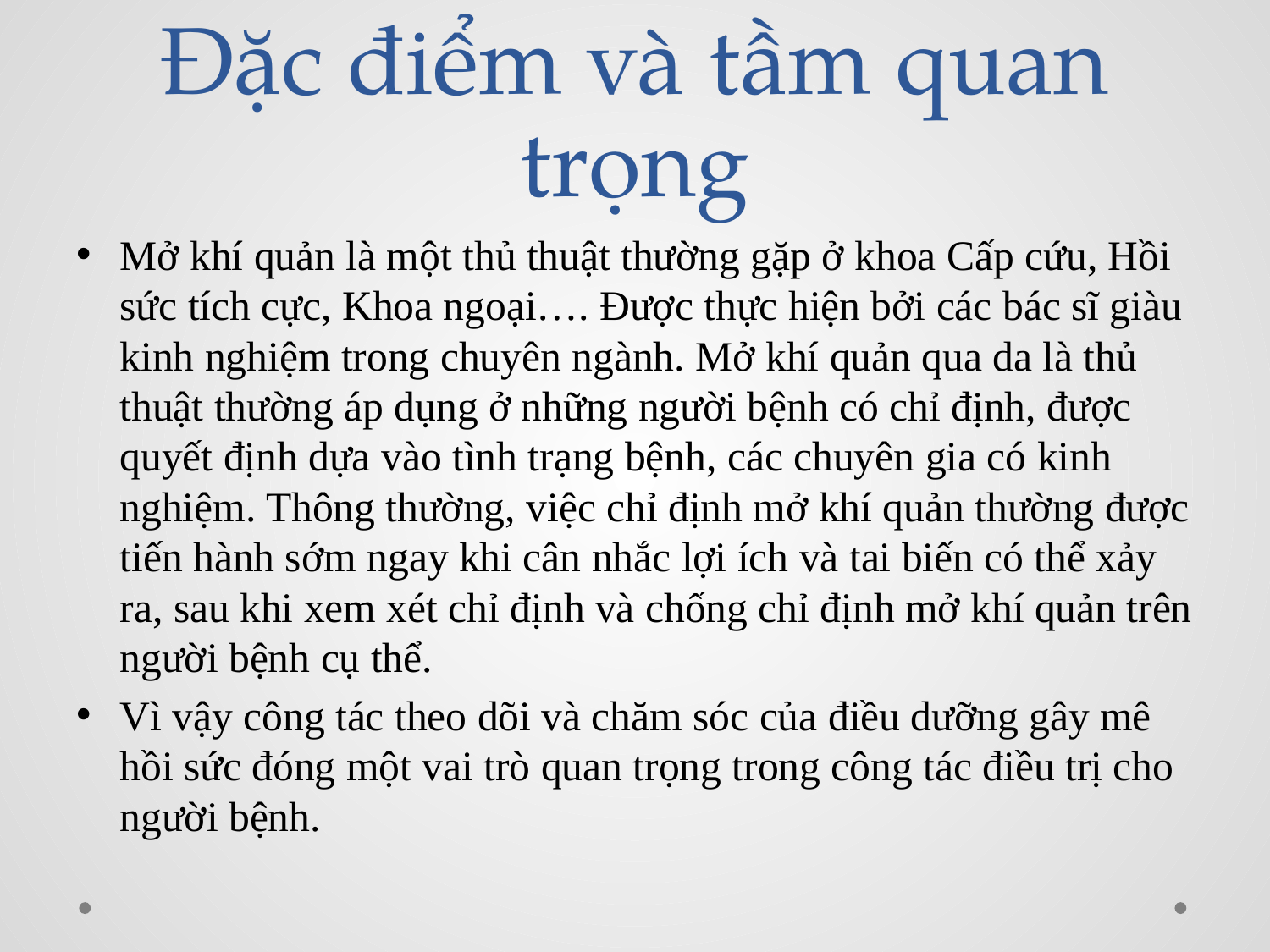

# Đặc điểm và tầm quan trọng
Mở khí quản là một thủ thuật thường gặp ở khoa Cấp cứu, Hồi sức tích cực, Khoa ngoại…. Được thực hiện bởi các bác sĩ giàu kinh nghiệm trong chuyên ngành. Mở khí quản qua da là thủ thuật thường áp dụng ở những người bệnh có chỉ định, được quyết định dựa vào tình trạng bệnh, các chuyên gia có kinh nghiệm. Thông thường, việc chỉ định mở khí quản thường được tiến hành sớm ngay khi cân nhắc lợi ích và tai biến có thể xảy ra, sau khi xem xét chỉ định và chống chỉ định mở khí quản trên người bệnh cụ thể.
Vì vậy công tác theo dõi và chăm sóc của điều dưỡng gây mê hồi sức đóng một vai trò quan trọng trong công tác điều trị cho người bệnh.